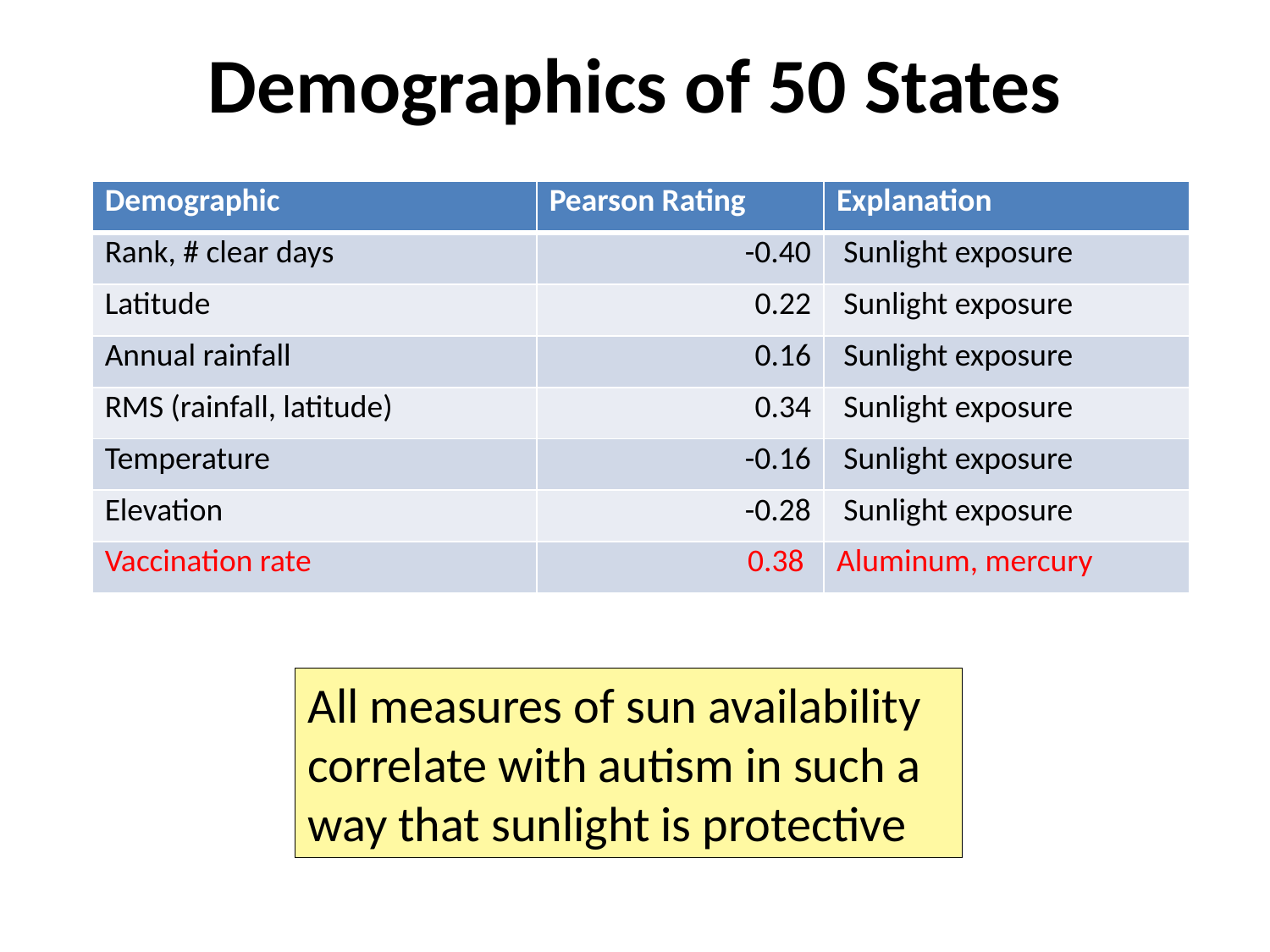

# Demographics of 50 States
| Demographic | Pearson Rating | Explanation |
| --- | --- | --- |
| Rank, # clear days | -0.40 | Sunlight exposure |
| Latitude | 0.22 | Sunlight exposure |
| Annual rainfall | 0.16 | Sunlight exposure |
| RMS (rainfall, latitude) | 0.34 | Sunlight exposure |
| Temperature | -0.16 | Sunlight exposure |
| Elevation | -0.28 | Sunlight exposure |
| Vaccination rate | 0.38 | Aluminum, mercury |
All measures of sun availability correlate with autism in such a way that sunlight is protective